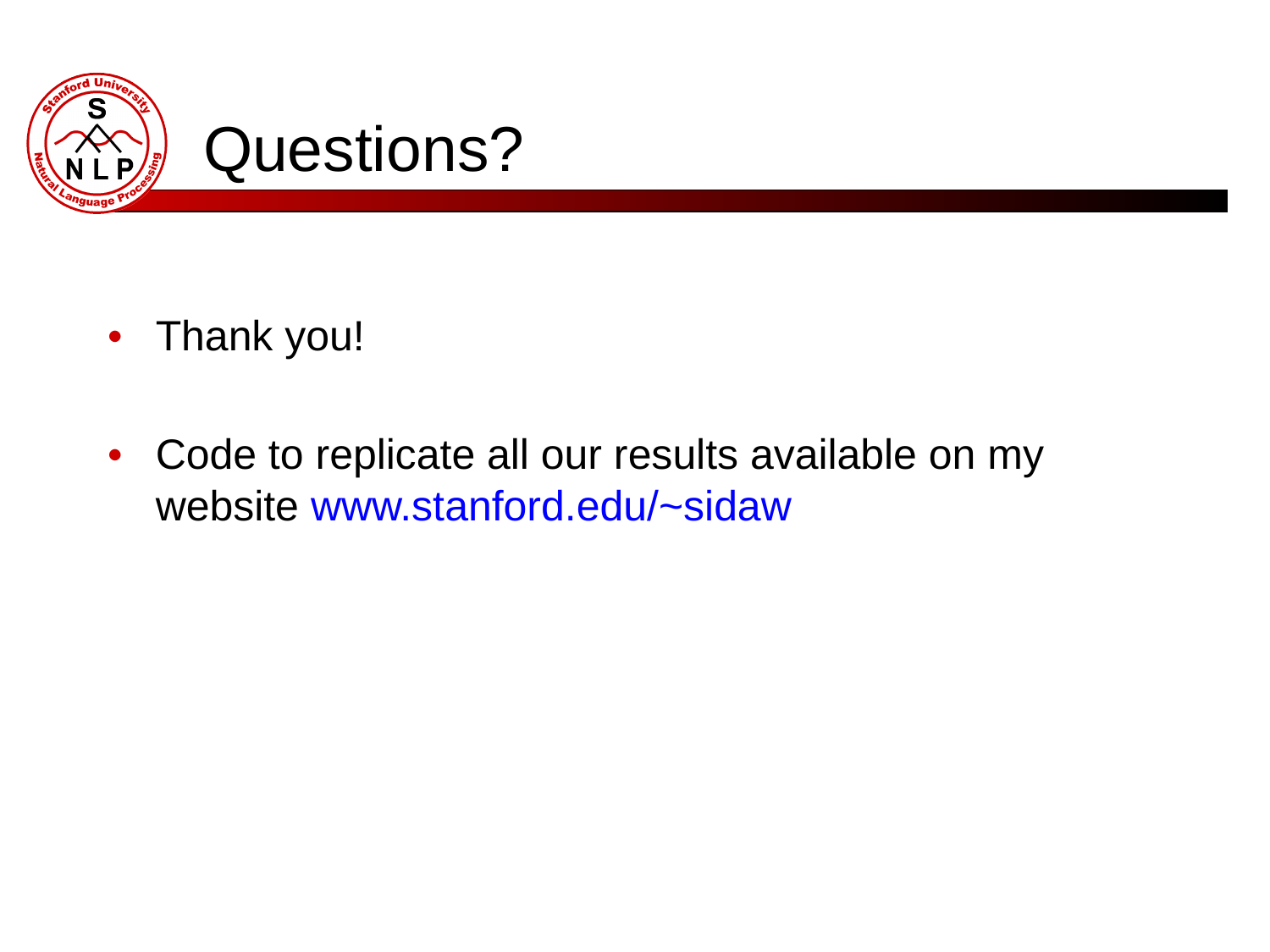

# Questions?

Thank you!

Code to replicate all our results available on my website www.stanford.edu/~sidaw